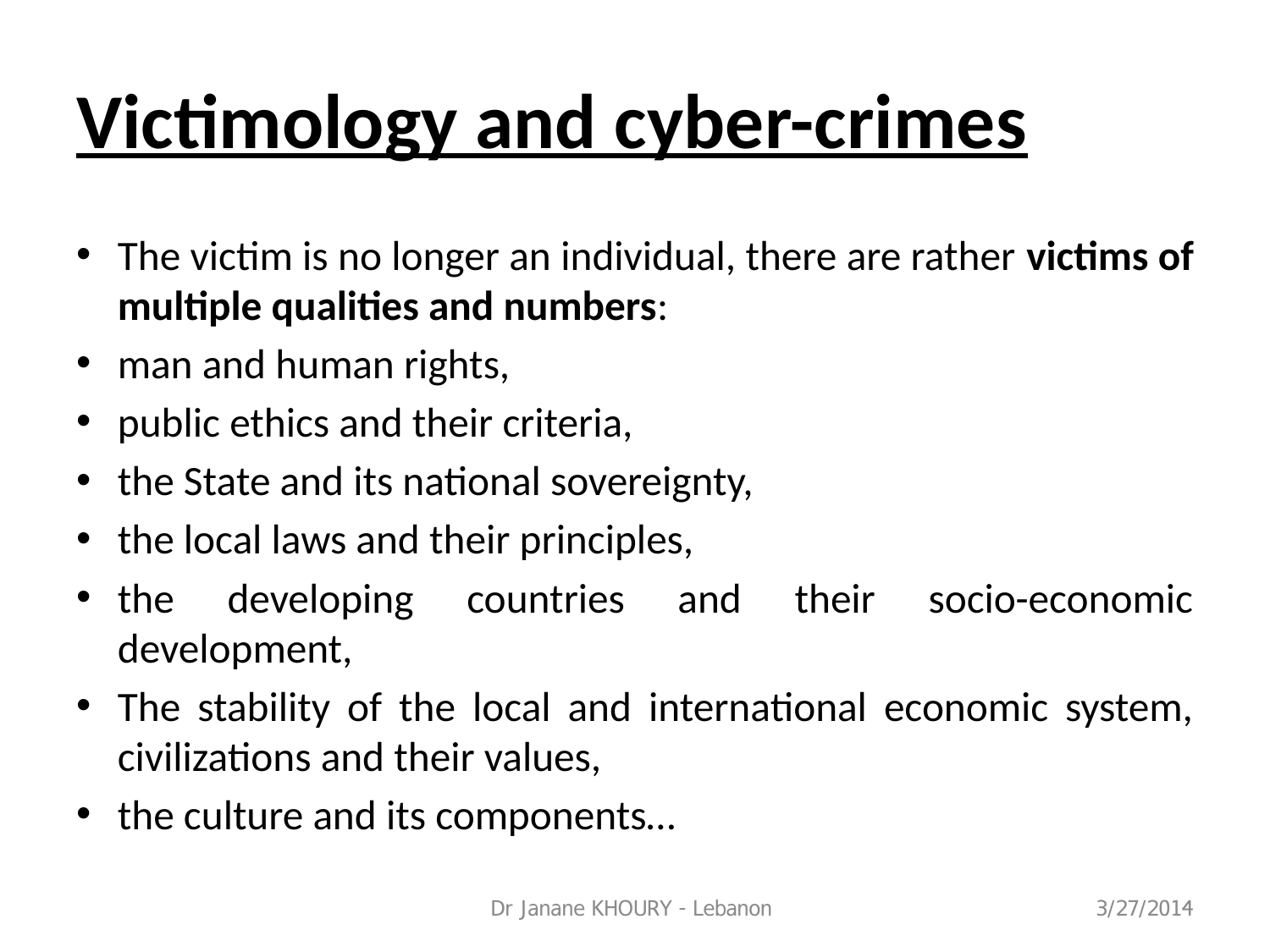

# Victimology and cyber-crimes
The victim is no longer an individual, there are rather victims of multiple qualities and numbers:
man and human rights,
public ethics and their criteria,
the State and its national sovereignty,
the local laws and their principles,
the developing countries and their socio-economic development,
The stability of the local and international economic system, civilizations and their values,
the culture and its components…
Dr Janane KHOURY - Lebanon
3/27/2014